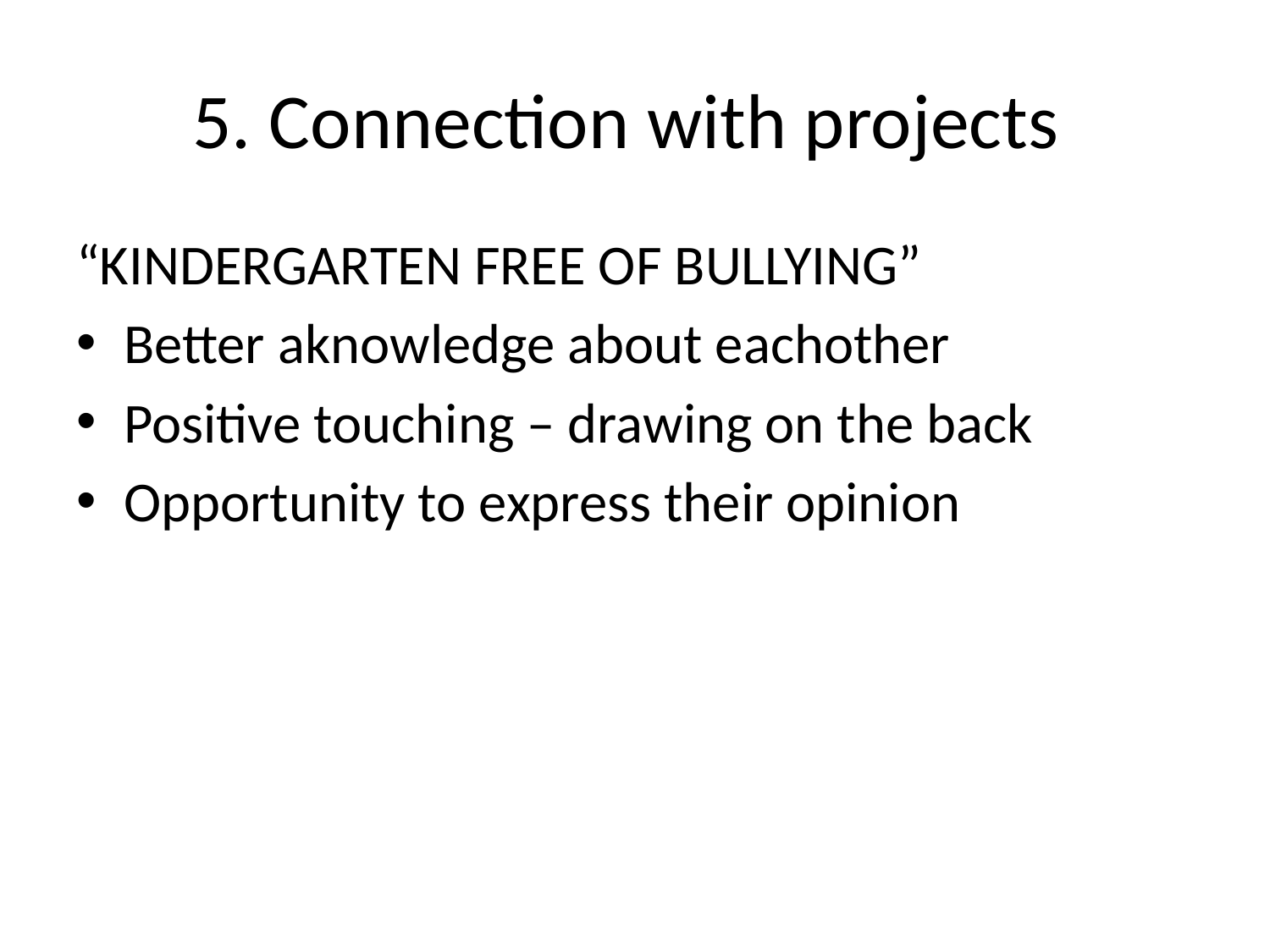

# 5. Connection with projects
“KINDERGARTEN FREE OF BULLYING”
Better aknowledge about eachother
Positive touching – drawing on the back
Opportunity to express their opinion